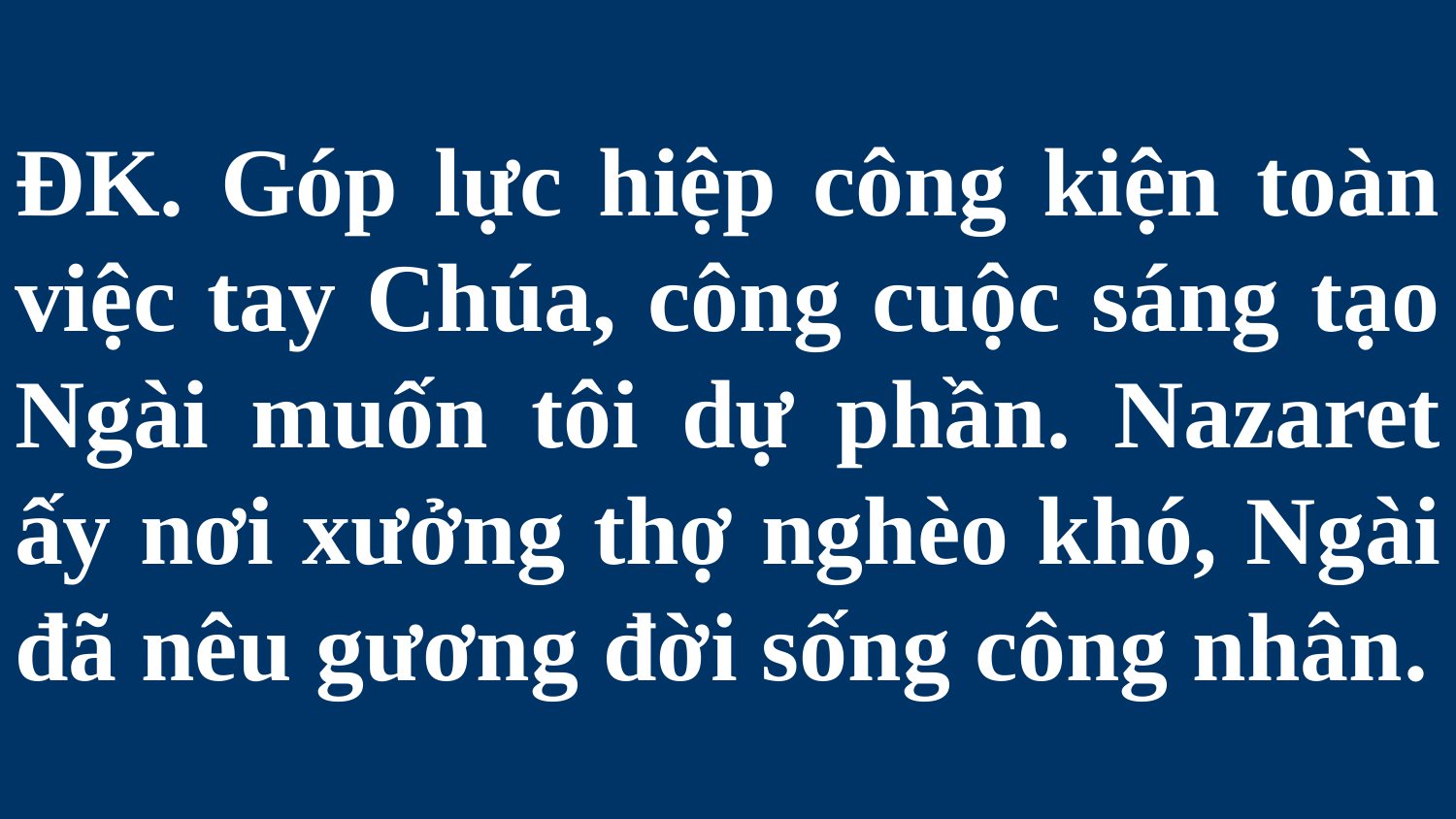

# ĐK. Góp lực hiệp công kiện toàn việc tay Chúa, công cuộc sáng tạo Ngài muốn tôi dự phần. Nazaret ấy nơi xưởng thợ nghèo khó, Ngài đã nêu gương đời sống công nhân.